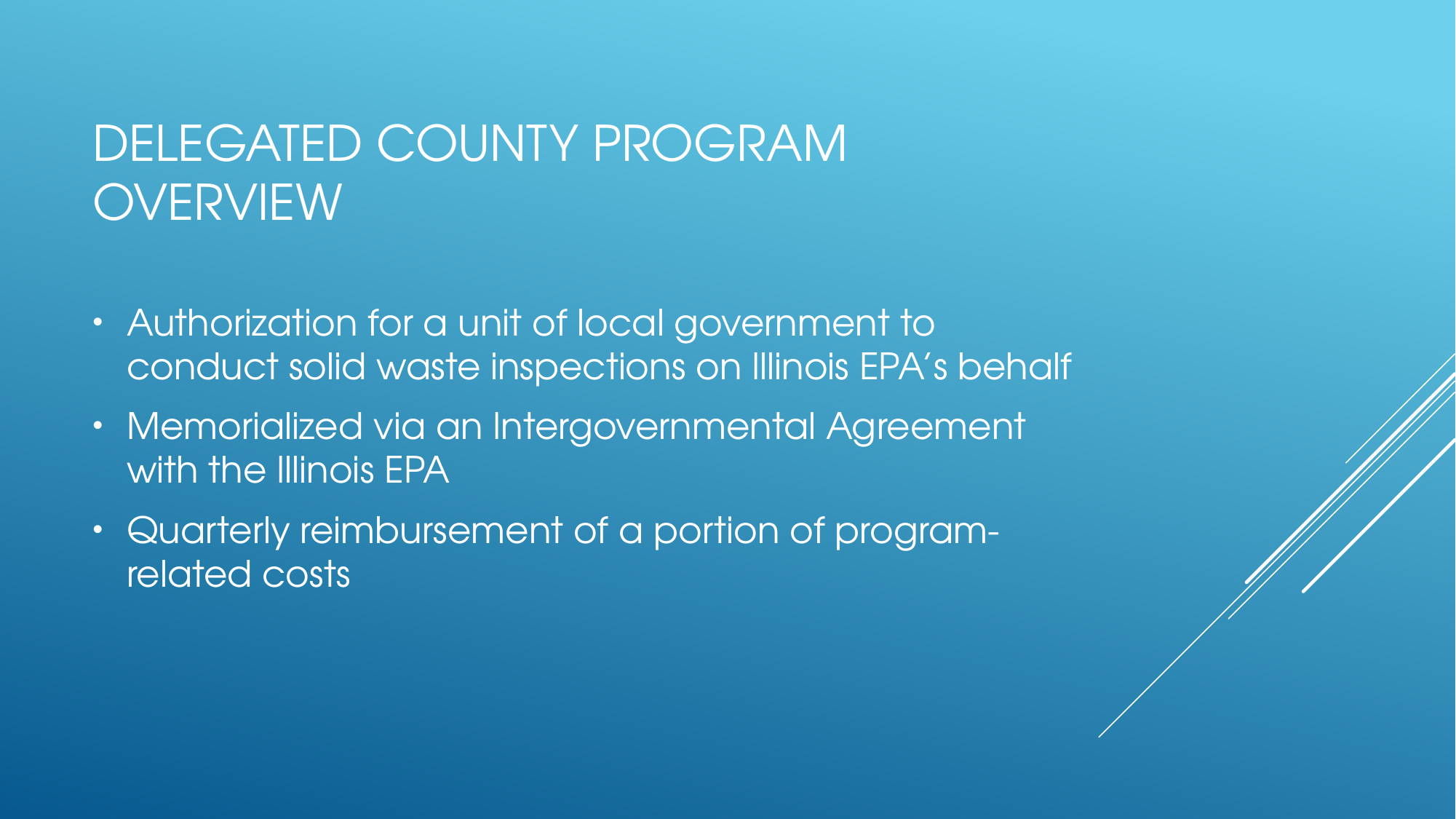

# Delegated County Program Overview
Authorization for a unit of local government to conduct solid waste inspections on Illinois EPA’s behalf
Memorialized via an Intergovernmental Agreement with the Illinois EPA
Quarterly reimbursement of a portion of program-related costs